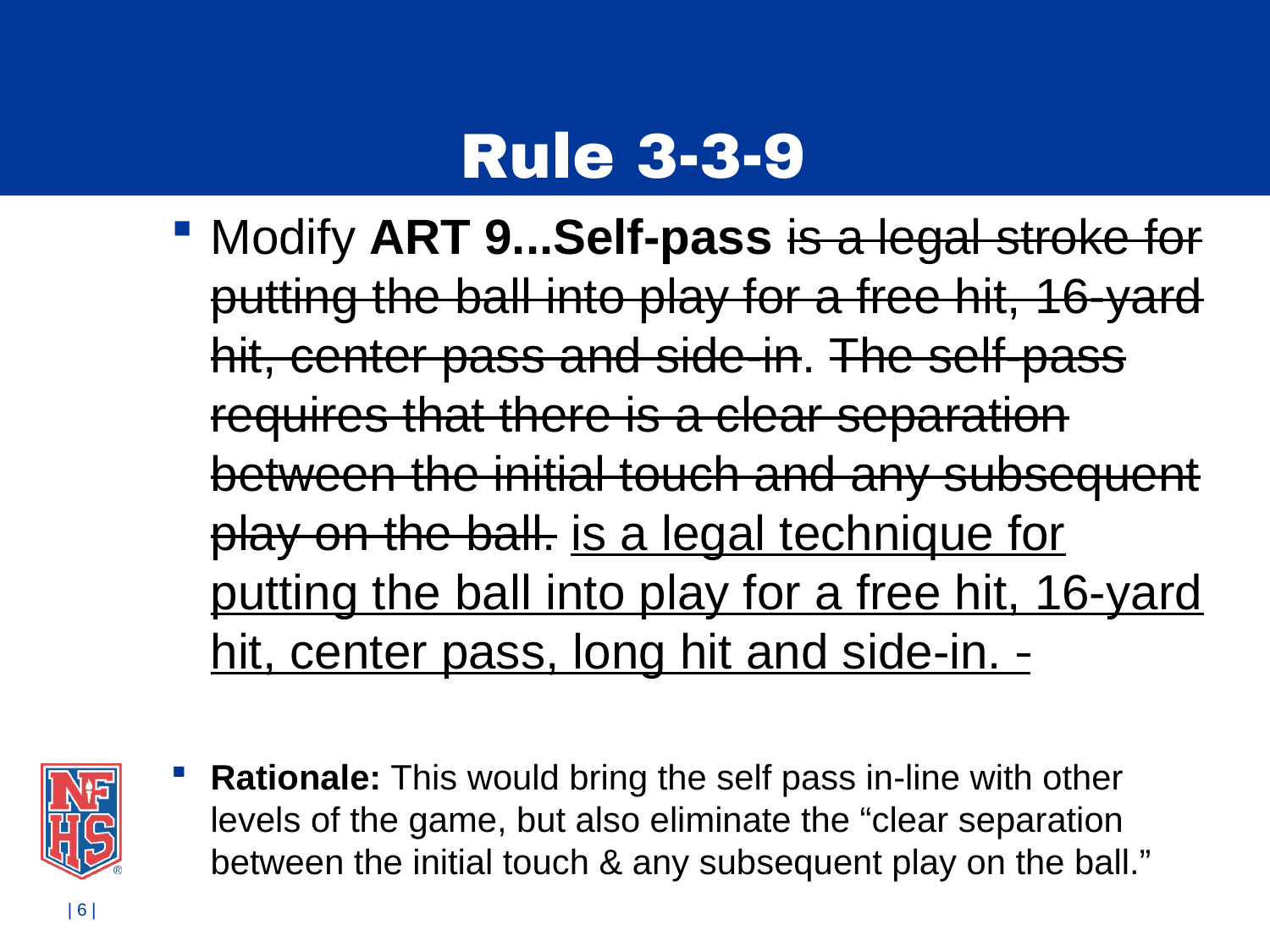

# Rule 3-3-9
Modify ART 9...Self-pass is a legal stroke for putting the ball into play for a free hit, 16-yard hit, center pass and side-in. The self-pass requires that there is a clear separation between the initial touch and any subsequent play on the ball. is a legal technique for putting the ball into play for a free hit, 16-yard hit, center pass, long hit and side-in.

Rationale: This would bring the self pass in-line with other levels of the game, but also eliminate the “clear separation between the initial touch & any subsequent play on the ball.”
| 6 |